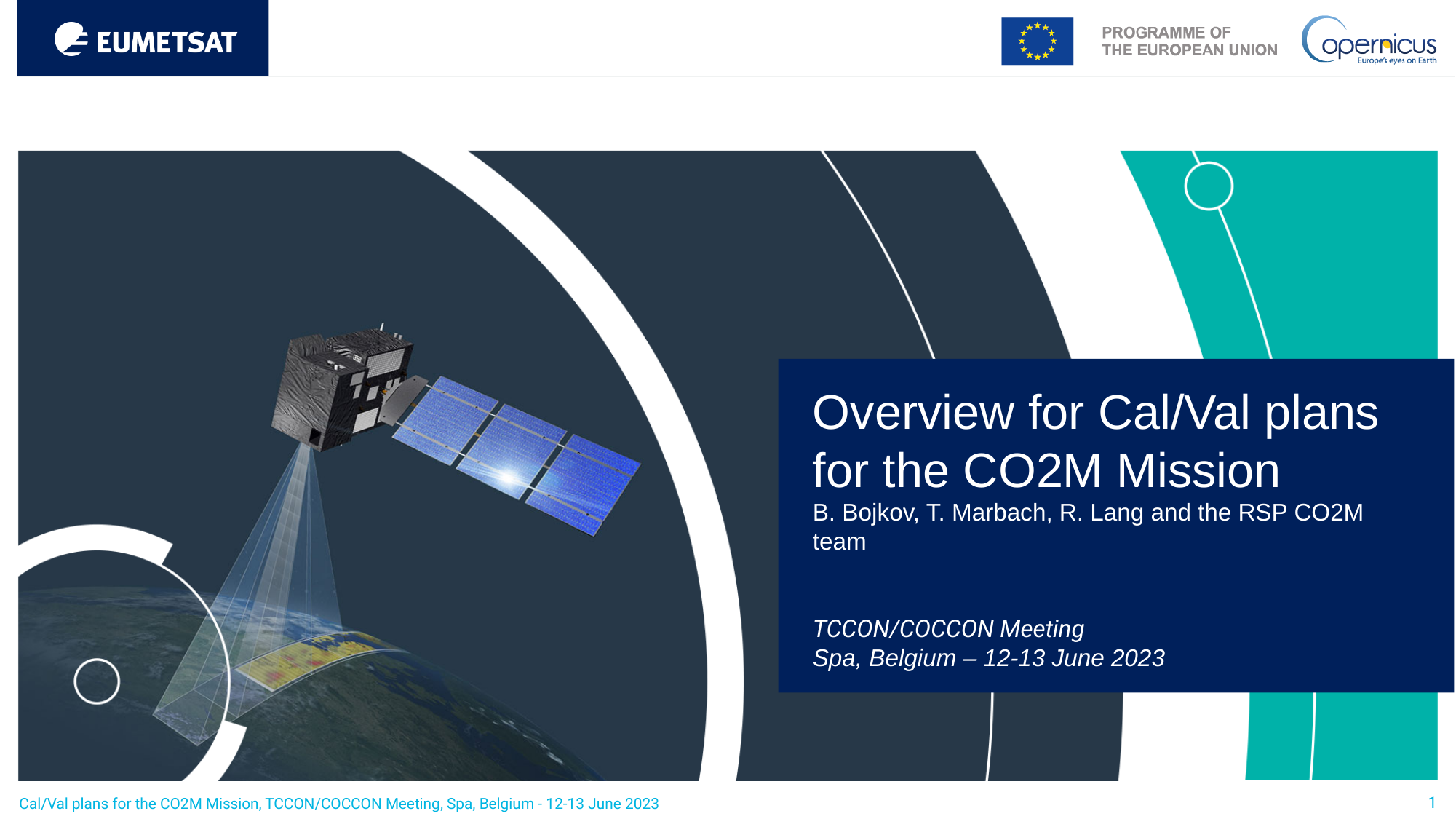

Overview for Cal/Val plans for the CO2M Mission
B. Bojkov, T. Marbach, R. Lang and the RSP CO2M team

TCCON/COCCON Meeting
Spa, Belgium – 12-13 June 2023